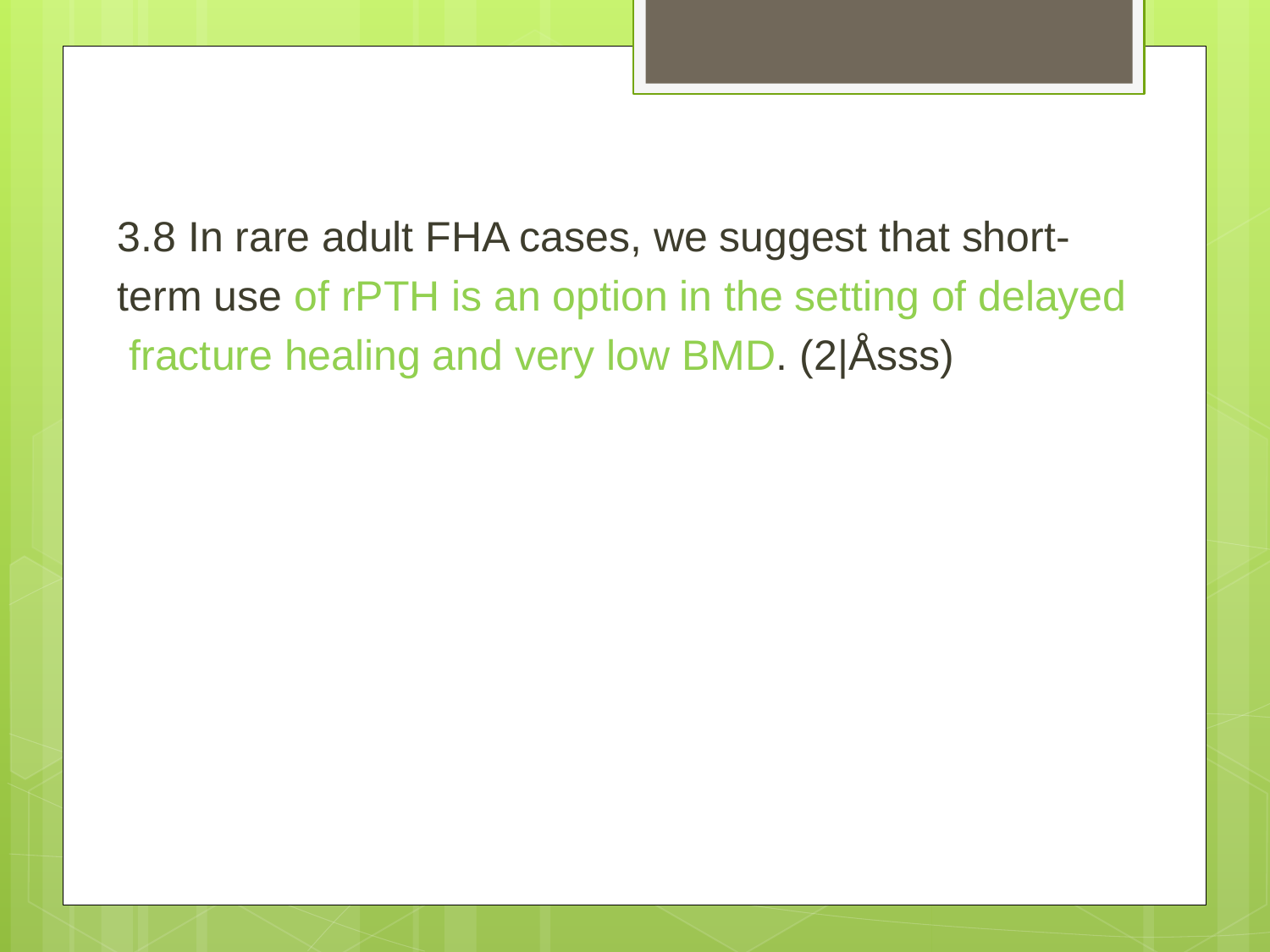

3.8 In rare adult FHA cases, we suggest that short-
term use of rPTH is an option in the setting of delayed
 fracture healing and very low BMD. (2|Åsss)
#